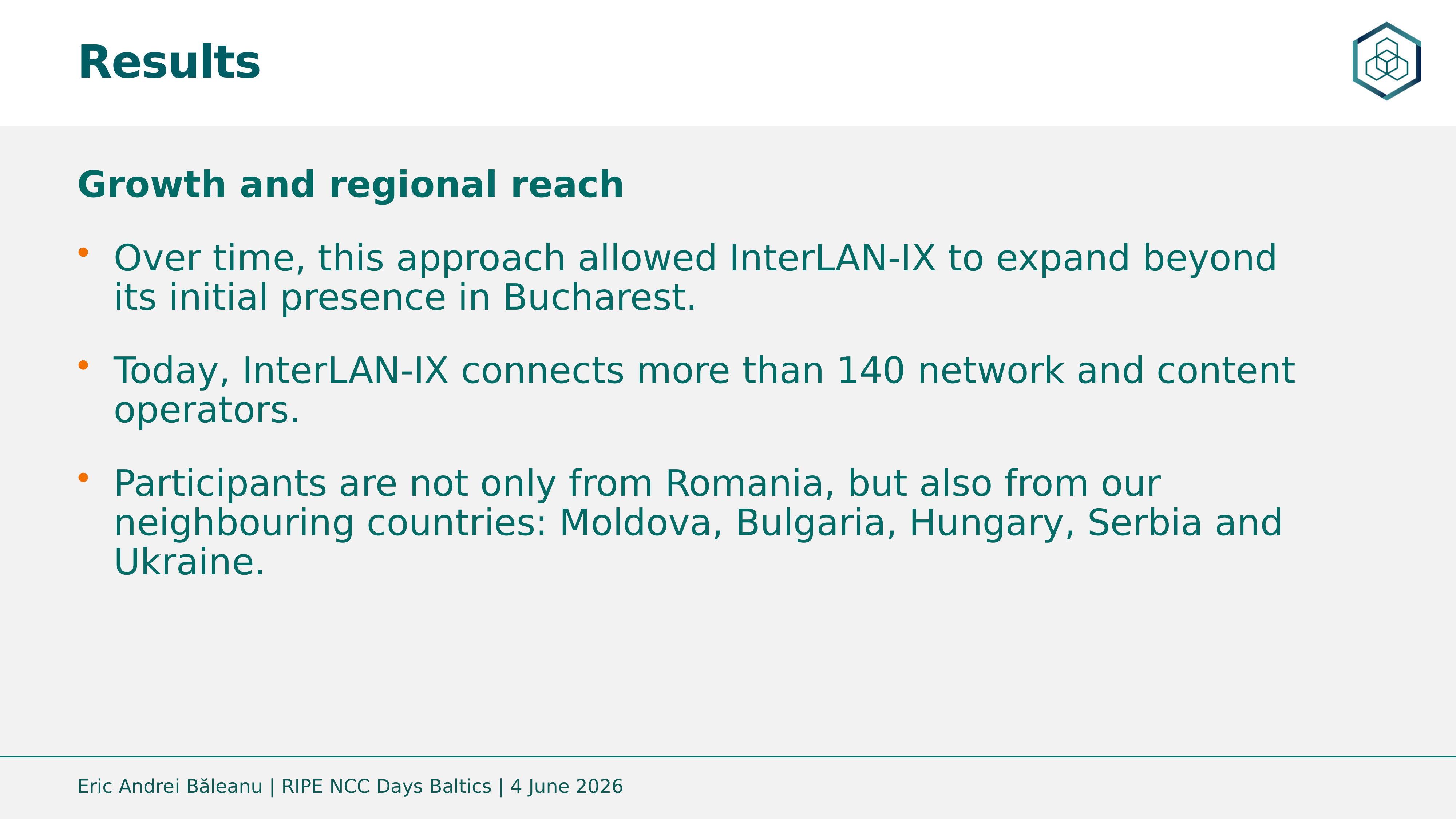

Results
Growth and regional reach
Over time, this approach allowed InterLAN-IX to expand beyond its initial presence in Bucharest.
Today, InterLAN-IX connects more than 140 network and content operators.
Participants are not only from Romania, but also from our neighbouring countries: Moldova, Bulgaria, Hungary, Serbia and Ukraine.

Eric Andrei Băleanu | RIPE NCC Days Baltics | 4 June 2026